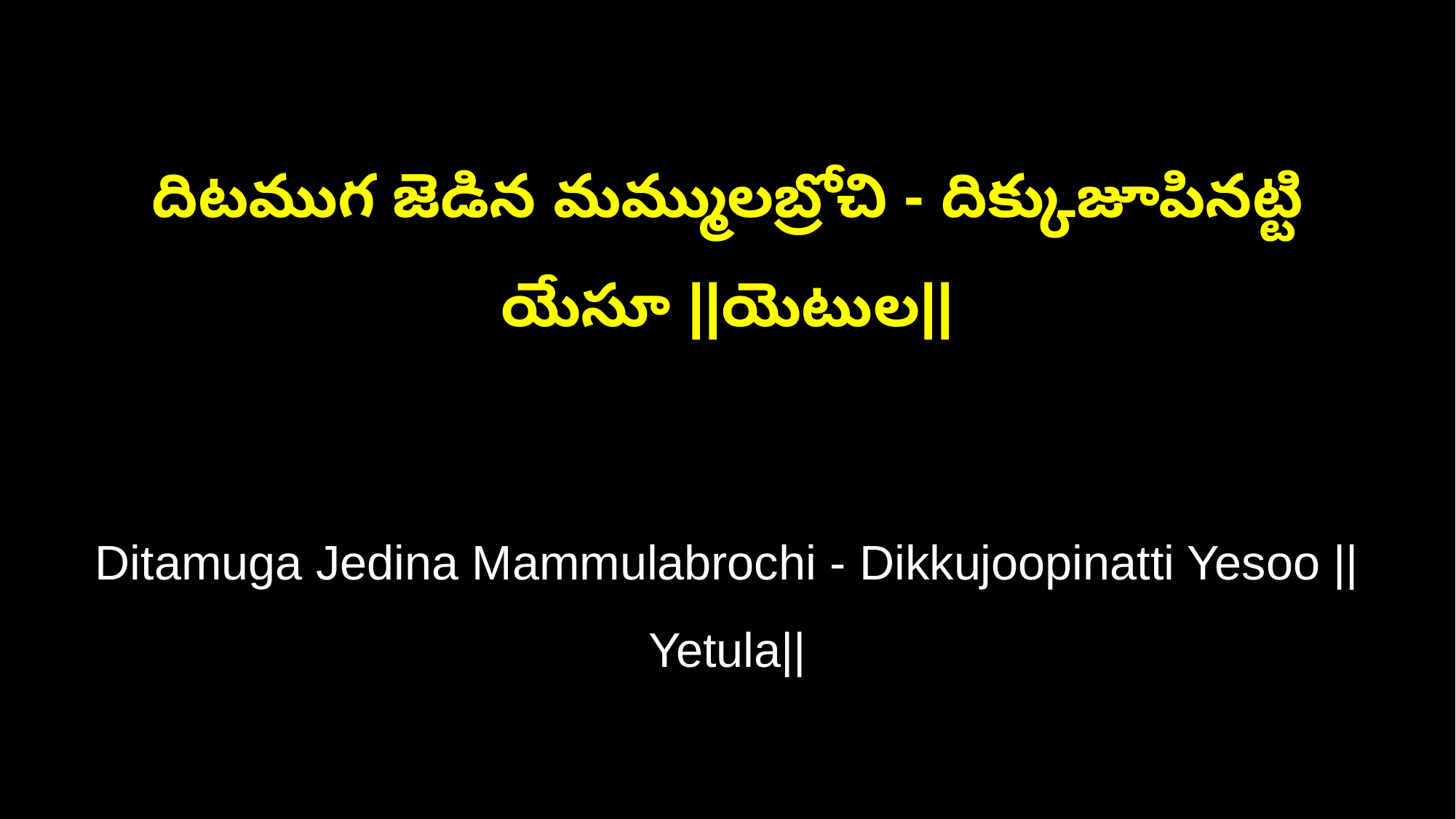

దిటముగ జెడిన మమ్ములబ్రోచి - దిక్కుజూపినట్టి యేసూ ||యెటుల||
Ditamuga Jedina Mammulabrochi - Dikkujoopinatti Yesoo ||Yetula||